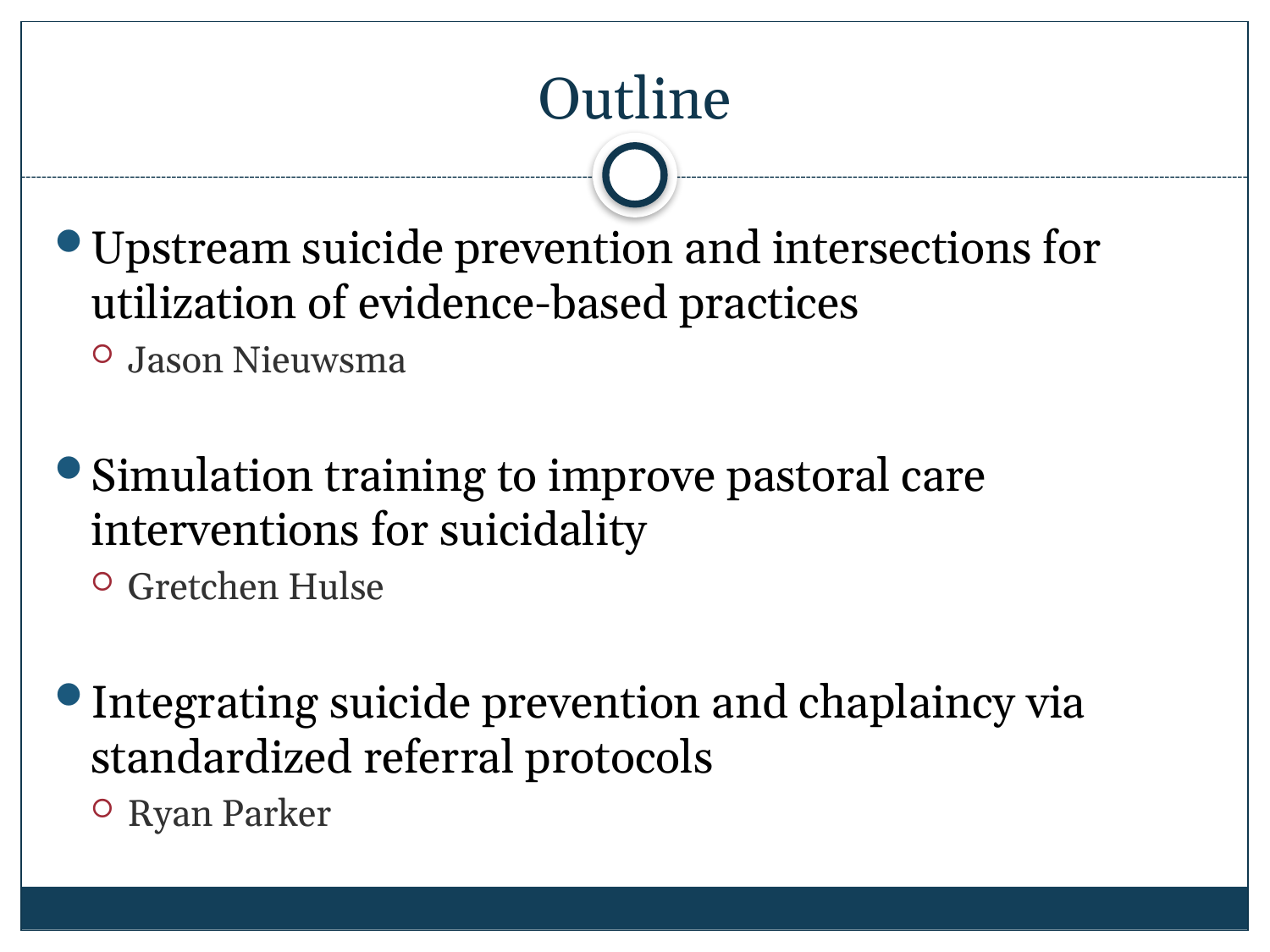

# Outline
Upstream suicide prevention and intersections for utilization of evidence-based practices
Jason Nieuwsma

Simulation training to improve pastoral care interventions for suicidality
Gretchen Hulse

Integrating suicide prevention and chaplaincy via standardized referral protocols
Ryan Parker